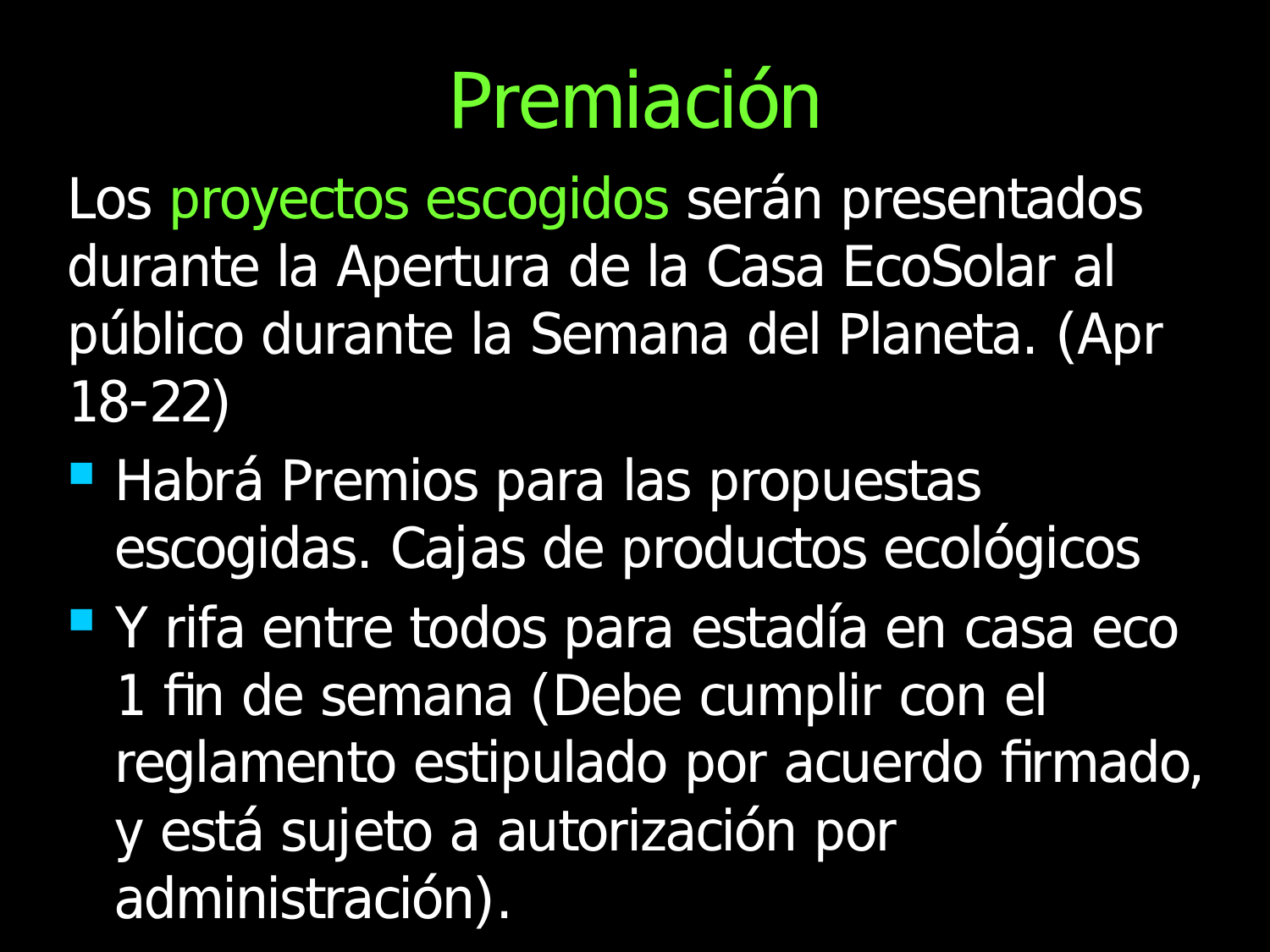

# Premiación
Los proyectos escogidos serán presentados durante la Apertura de la Casa EcoSolar al público durante la Semana del Planeta. (Apr 18-22)
Habrá Premios para las propuestas escogidas. Cajas de productos ecológicos
Y rifa entre todos para estadía en casa eco 1 fin de semana (Debe cumplir con el  reglamento estipulado por acuerdo firmado, y está sujeto a autorización por administración).